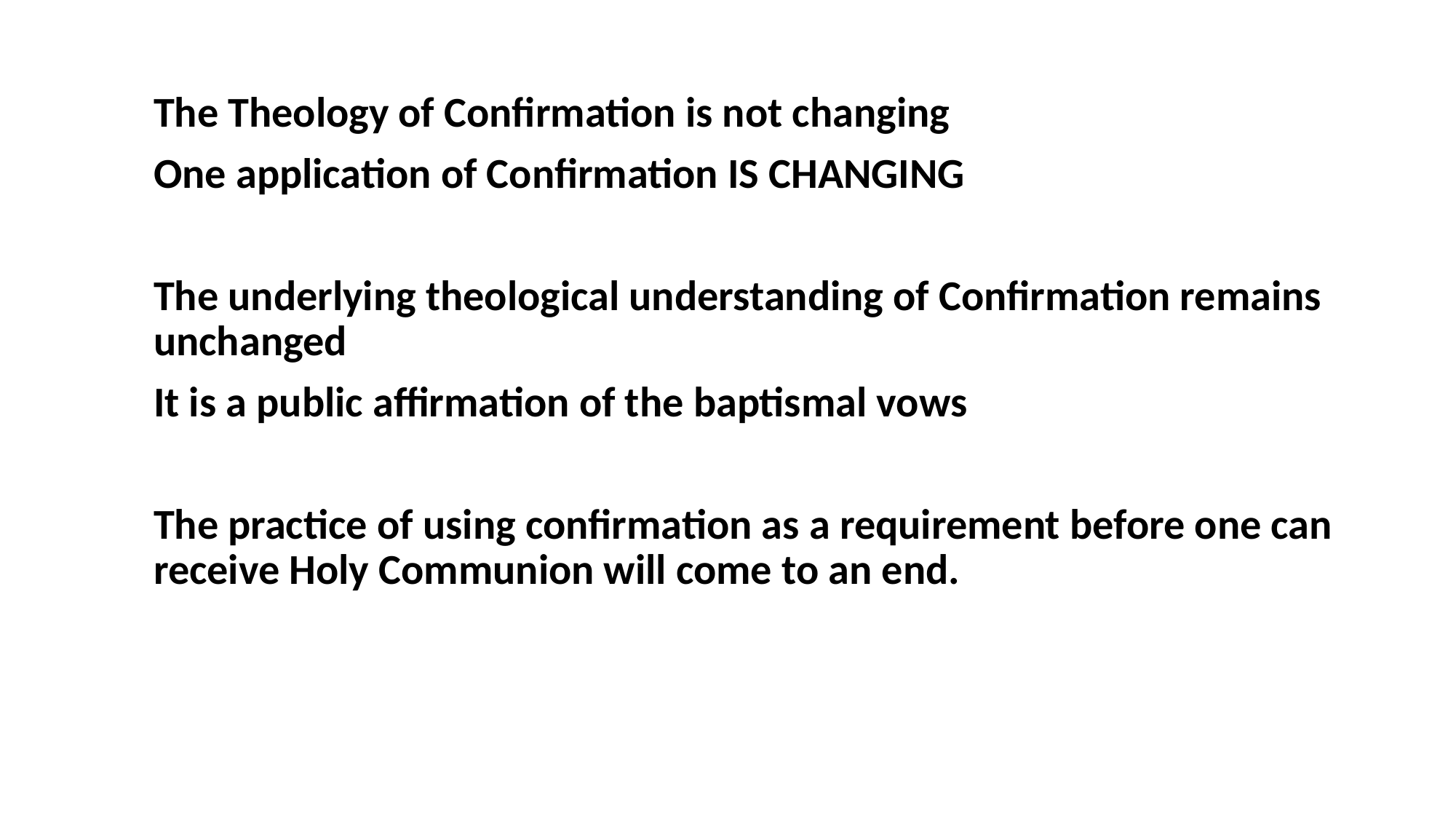

The Theology of Confirmation is not changing
One application of Confirmation IS CHANGING

The underlying theological understanding of Confirmation remains unchanged
It is a public affirmation of the baptismal vows

The practice of using confirmation as a requirement before one can receive Holy Communion will come to an end.